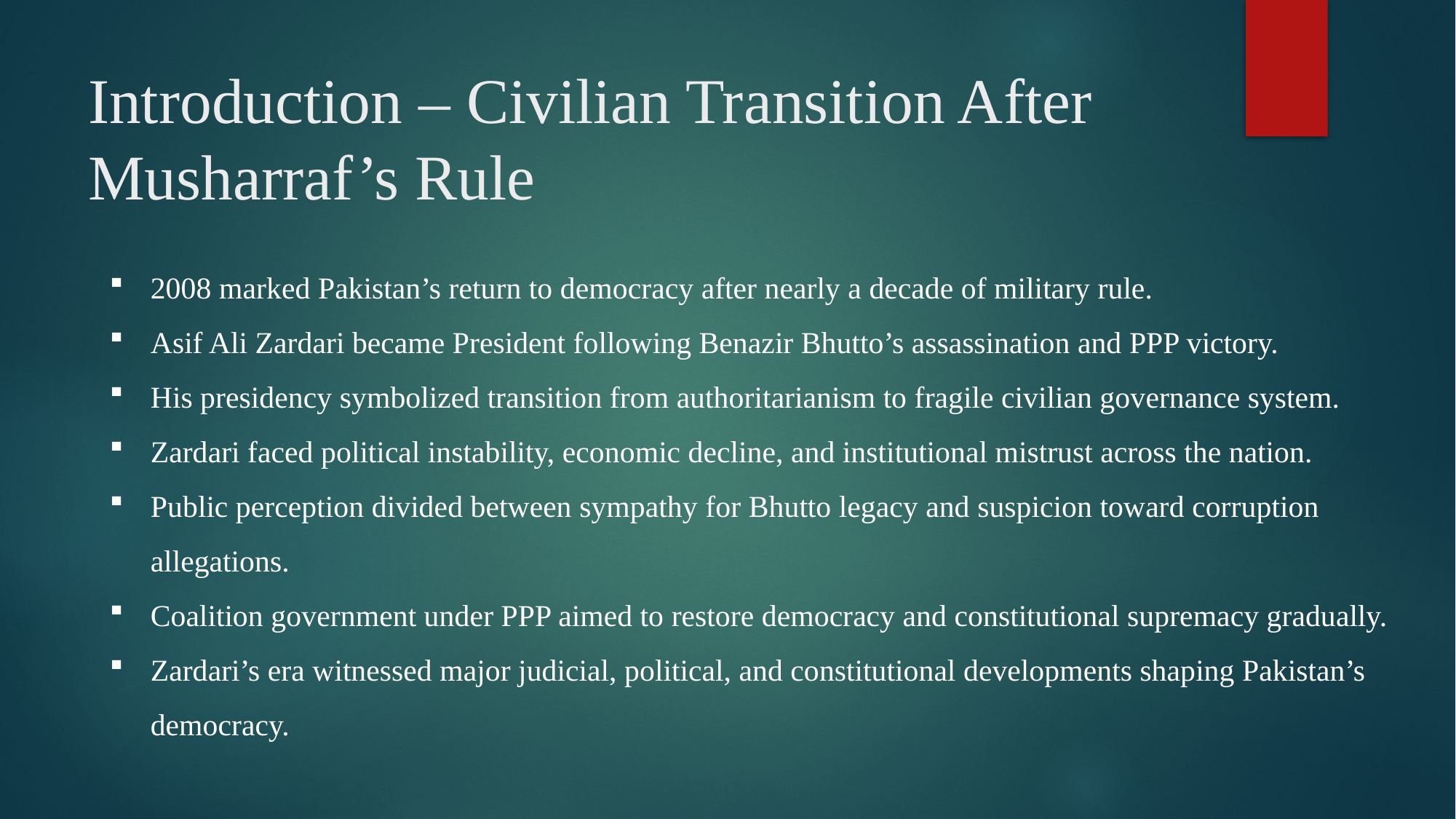

# Introduction – Civilian Transition After Musharraf’s Rule
2008 marked Pakistan’s return to democracy after nearly a decade of military rule.
Asif Ali Zardari became President following Benazir Bhutto’s assassination and PPP victory.
His presidency symbolized transition from authoritarianism to fragile civilian governance system.
Zardari faced political instability, economic decline, and institutional mistrust across the nation.
Public perception divided between sympathy for Bhutto legacy and suspicion toward corruption allegations.
Coalition government under PPP aimed to restore democracy and constitutional supremacy gradually.
Zardari’s era witnessed major judicial, political, and constitutional developments shaping Pakistan’s democracy.